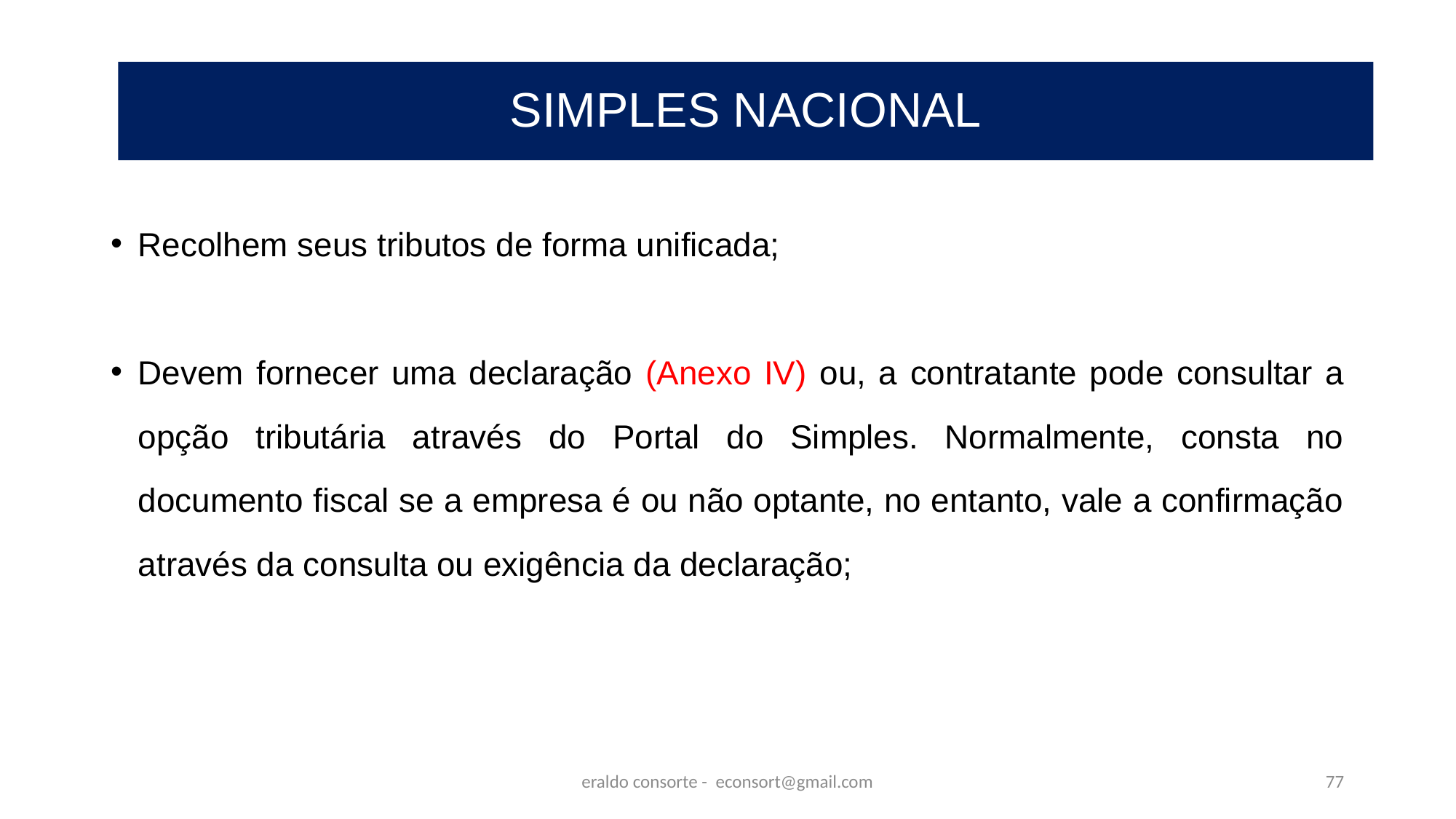

# EMPRESAS OPTANTES PELO SIMPLES NACIONAL
EMPRESAS OPTANTES PELO SIMPLES NACIONAL
Simples nacional
Recolhem seus tributos de forma unificada;

Devem fornecer uma declaração (Anexo IV) ou, a contratante pode consultar a opção tributária através do Portal do Simples. Normalmente, consta no documento fiscal se a empresa é ou não optante, no entanto, vale a confirmação através da consulta ou exigência da declaração;
eraldo consorte -  econsort@gmail.com
77